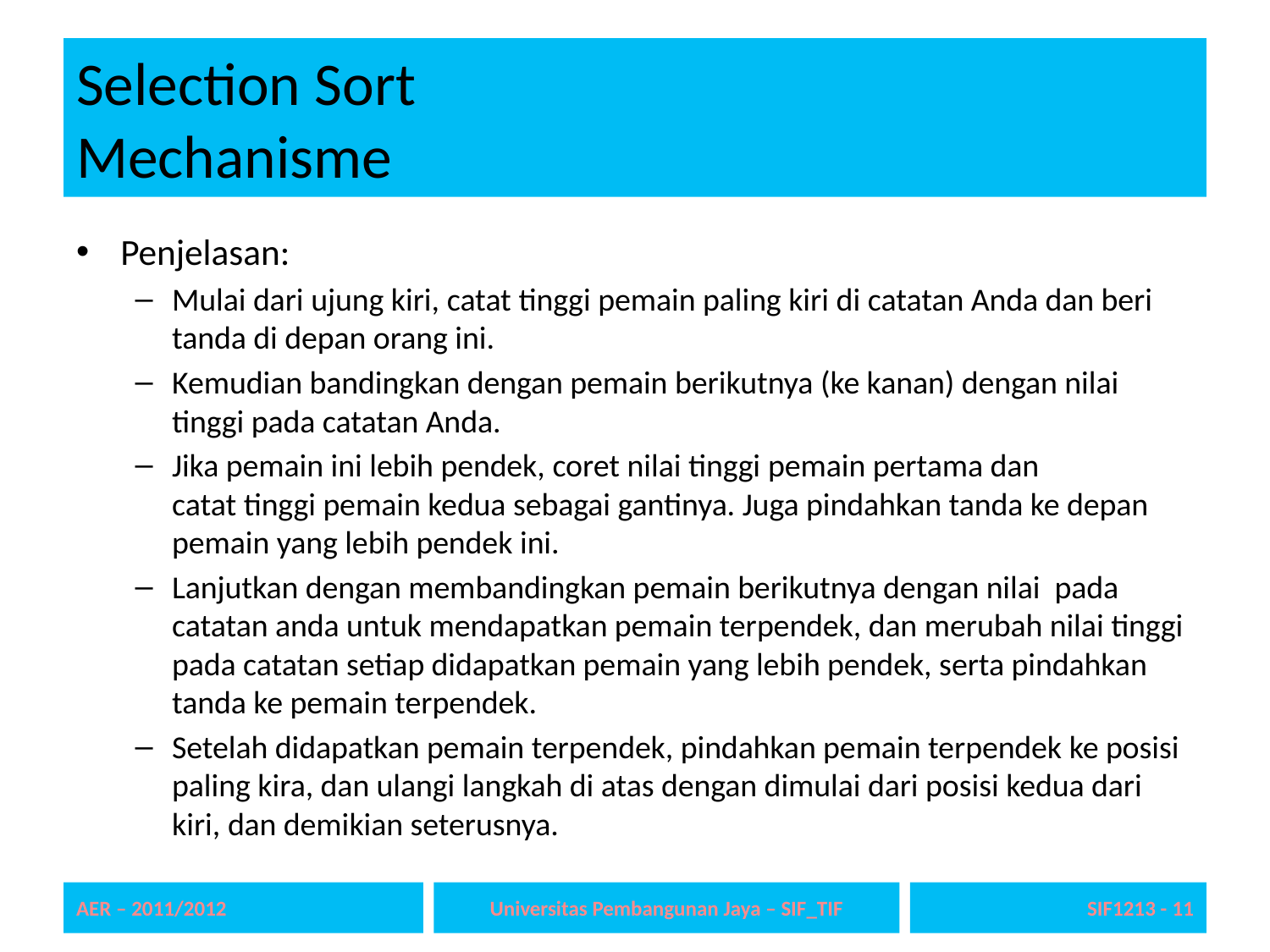

# Selection Sort Mechanisme
Penjelasan:
Mulai dari ujung kiri, catat tinggi pemain paling kiri di catatan Anda dan beri tanda di depan orang ini.
Kemudian bandingkan dengan pemain berikutnya (ke kanan) dengan nilai tinggi pada catatan Anda.
Jika pemain ini lebih pendek, coret nilai tinggi pemain pertama dan catat tinggi pemain kedua sebagai gantinya. Juga pindahkan tanda ke depan pemain yang lebih pendek ini.
Lanjutkan dengan membandingkan pemain berikutnya dengan nilai  pada catatan anda untuk mendapatkan pemain terpendek, dan merubah nilai tinggi pada catatan setiap didapatkan pemain yang lebih pendek, serta pindahkan tanda ke pemain terpendek.
Setelah didapatkan pemain terpendek, pindahkan pemain terpendek ke posisi paling kira, dan ulangi langkah di atas dengan dimulai dari posisi kedua dari kiri, dan demikian seterusnya.
AER – 2011/2012
Universitas Pembangunan Jaya – SIF_TIF
SIF1213 - 11